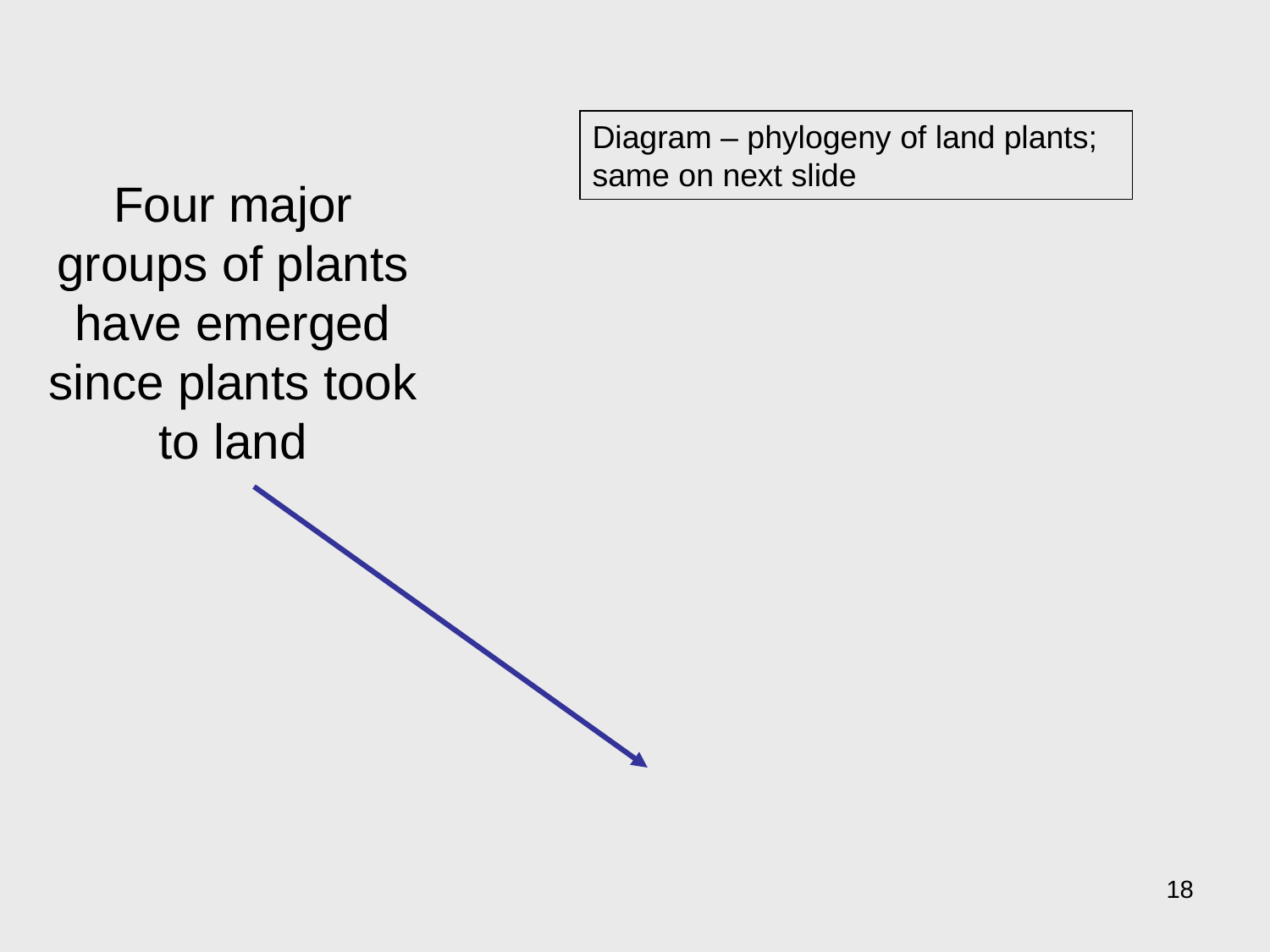

Diagram – phylogeny of land plants; same on next slide
Four major groups of plants have emerged since plants took to land

18